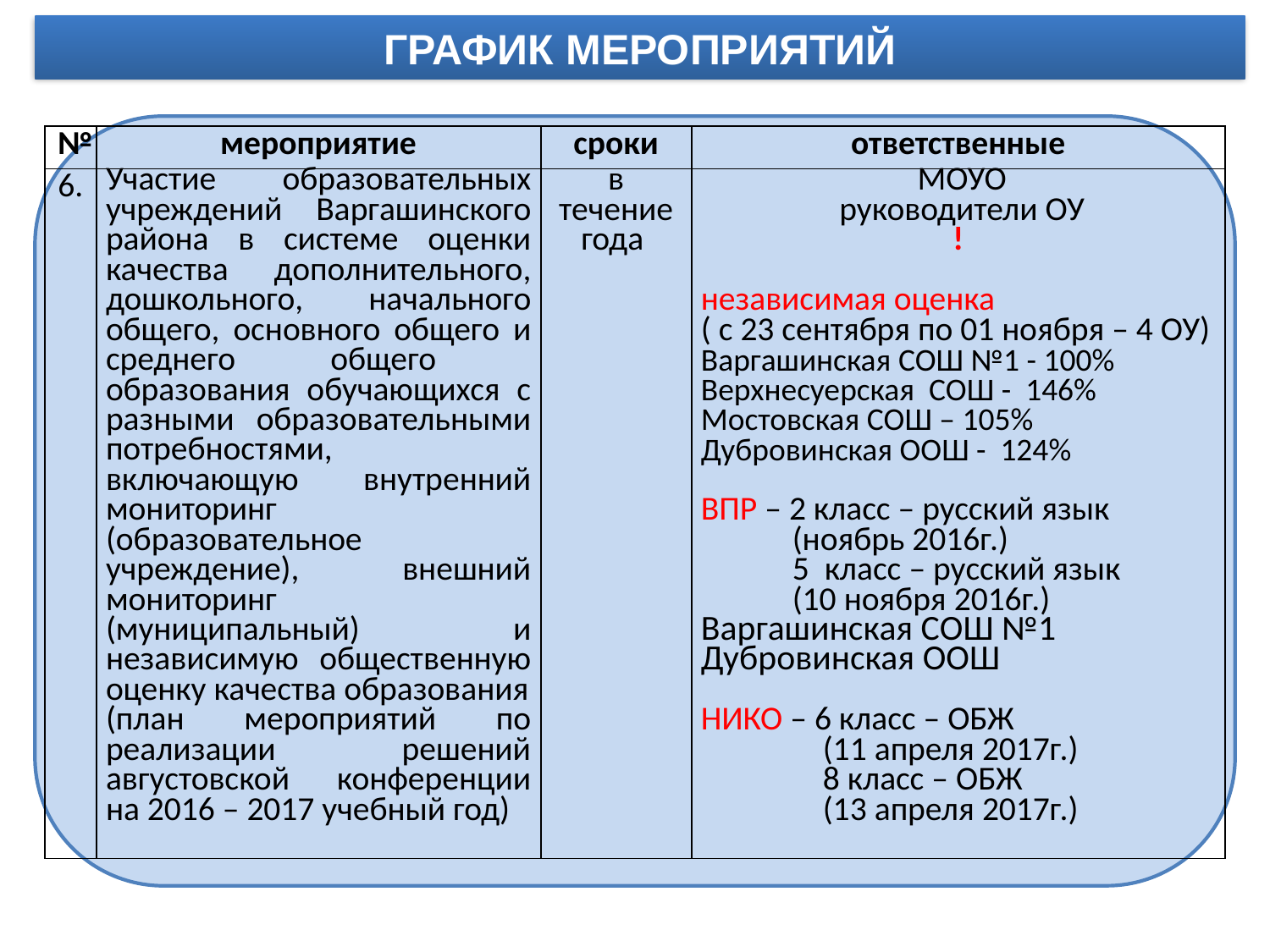

ГРАФИК МЕРОПРИЯТИЙ

| № | мероприятие | сроки | ответственные |
| --- | --- | --- | --- |
| 6. | Участие образовательных учреждений Варгашинского района в системе оценки качества дополнительного, дошкольного, начального общего, основного общего и среднего общего образования обучающихся с разными образовательными потребностями, включающую внутренний мониторинг (образовательное учреждение), внешний мониторинг (муниципальный) и независимую общественную оценку качества образования (план мероприятий по реализации решений августовской конференции на 2016 – 2017 учебный год) | в течение года | МОУО руководители ОУ ! независимая оценка ( с 23 сентября по 01 ноября – 4 ОУ) Варгашинская СОШ №1 - 100% Верхнесуерская СОШ - 146% Мостовская СОШ – 105% Дубровинская ООШ - 124% ВПР – 2 класс – русский язык (ноябрь 2016г.) 5 класс – русский язык (10 ноября 2016г.) Варгашинская СОШ №1 Дубровинская ООШ НИКО – 6 класс – ОБЖ (11 апреля 2017г.) 8 класс – ОБЖ (13 апреля 2017г.) |
Информационное  обеспечение